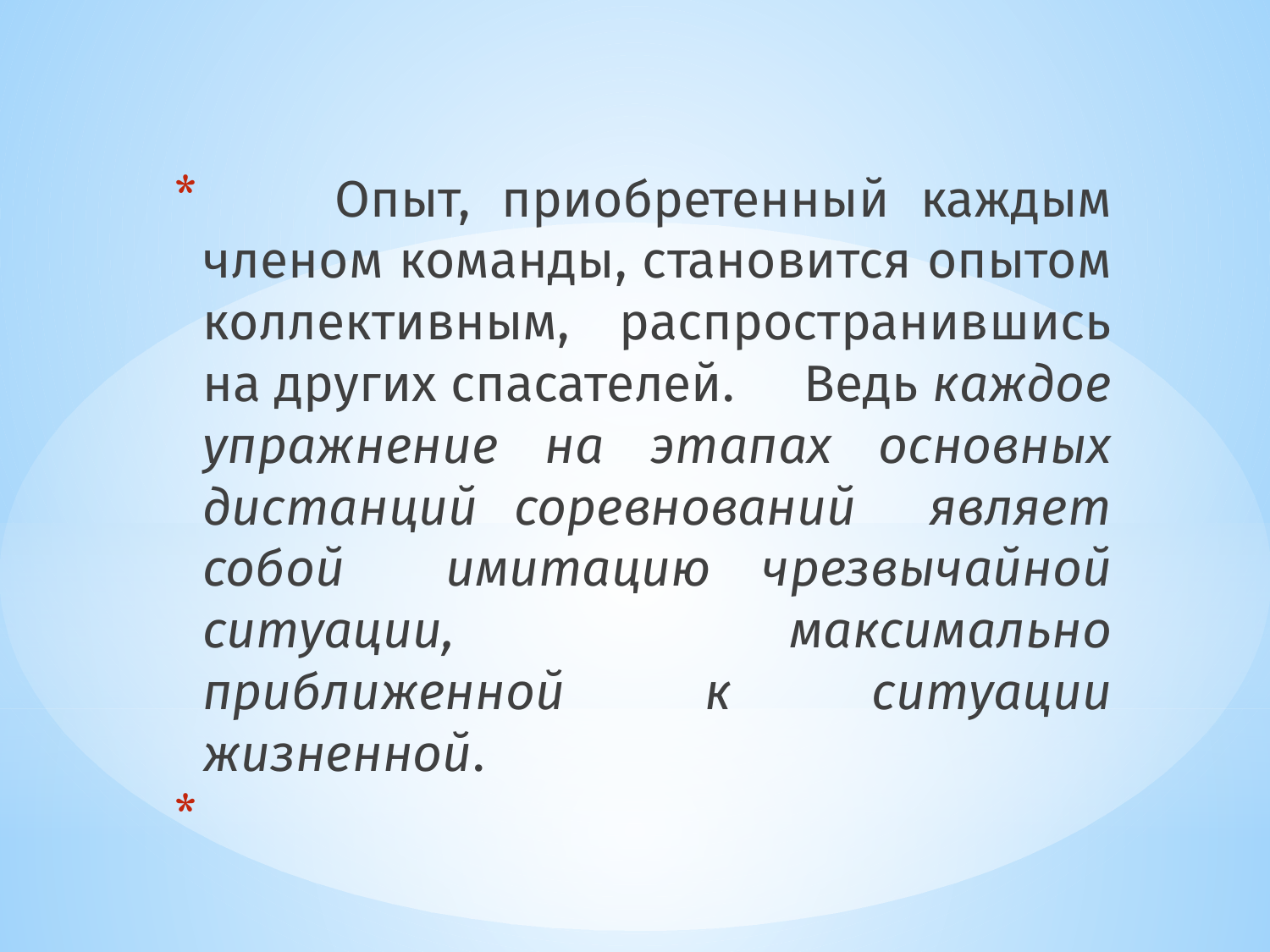

Опыт, приобретенный каждым членом команды, становится опытом коллективным, распространившись на других спасателей.     Ведь каждое упражнение на этапах основных дистанций соревнований  являет собой  имитацию чрезвычайной ситуации, максимально приближенной к ситуации жизненной.